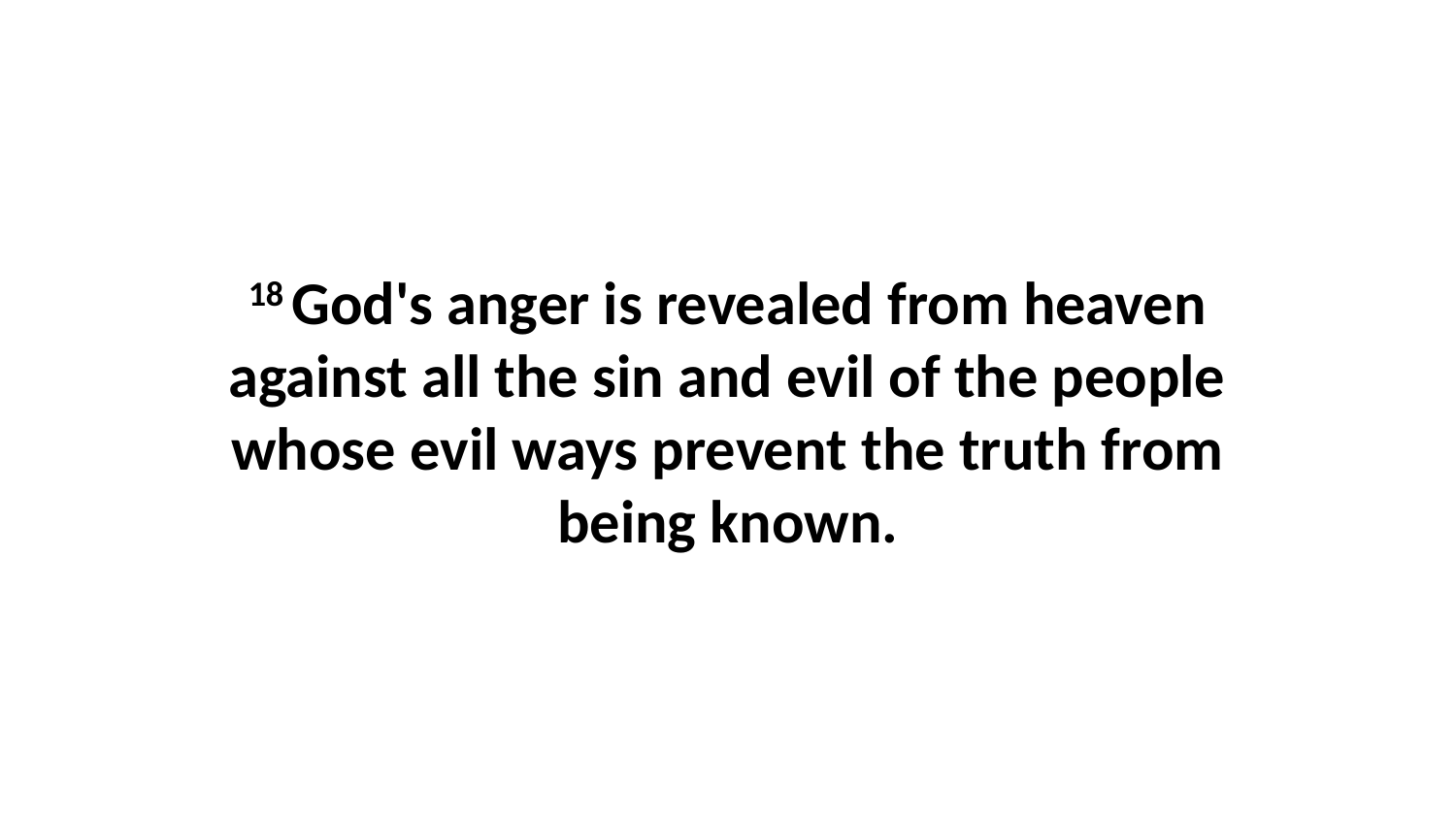

18 God's anger is revealed from heaven against all the sin and evil of the people whose evil ways prevent the truth from being known.